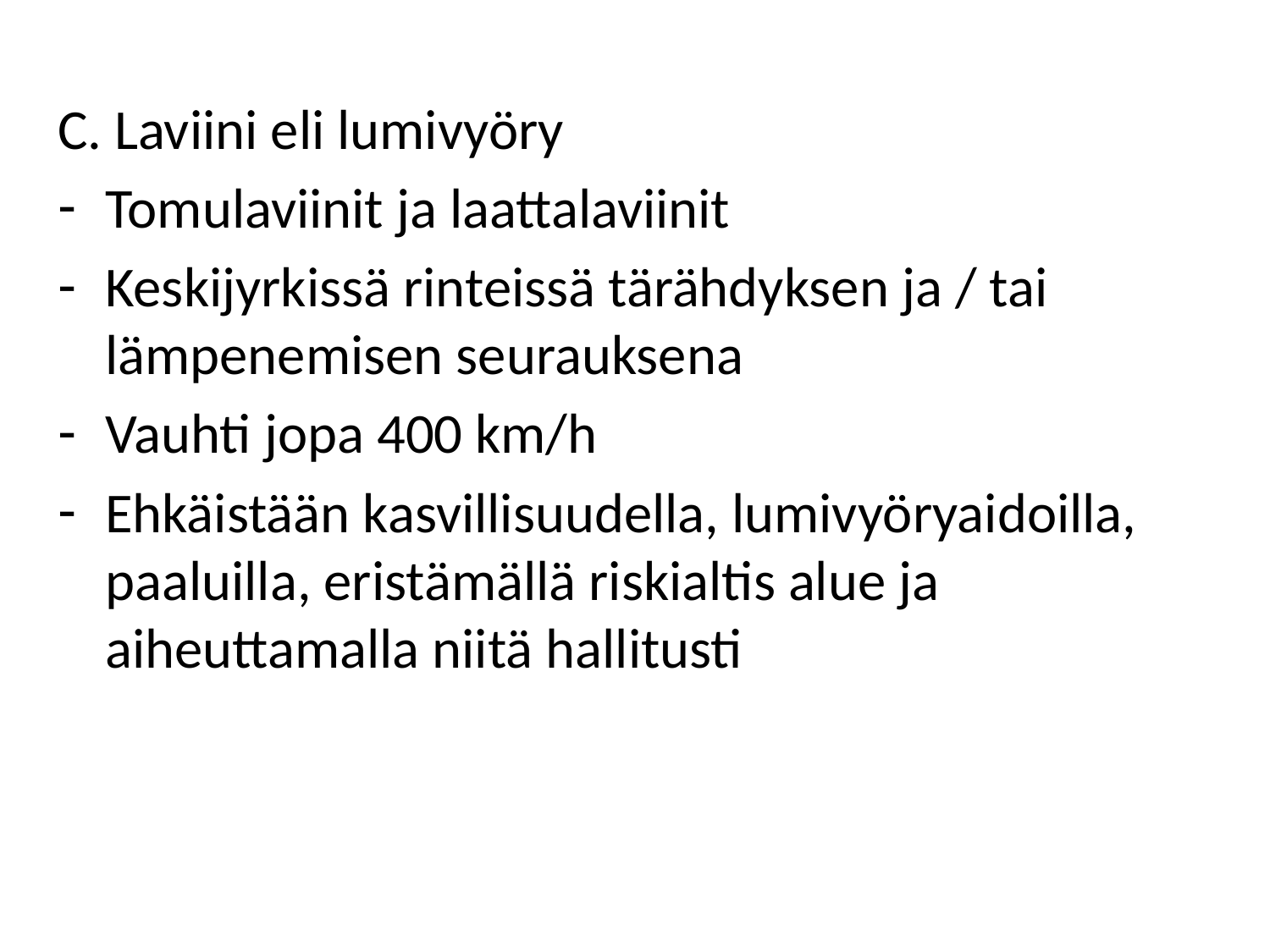

C. Laviini eli lumivyöry
Tomulaviinit ja laattalaviinit
Keskijyrkissä rinteissä tärähdyksen ja / tai lämpenemisen seurauksena
Vauhti jopa 400 km/h
Ehkäistään kasvillisuudella, lumivyöryaidoilla, paaluilla, eristämällä riskialtis alue ja aiheuttamalla niitä hallitusti